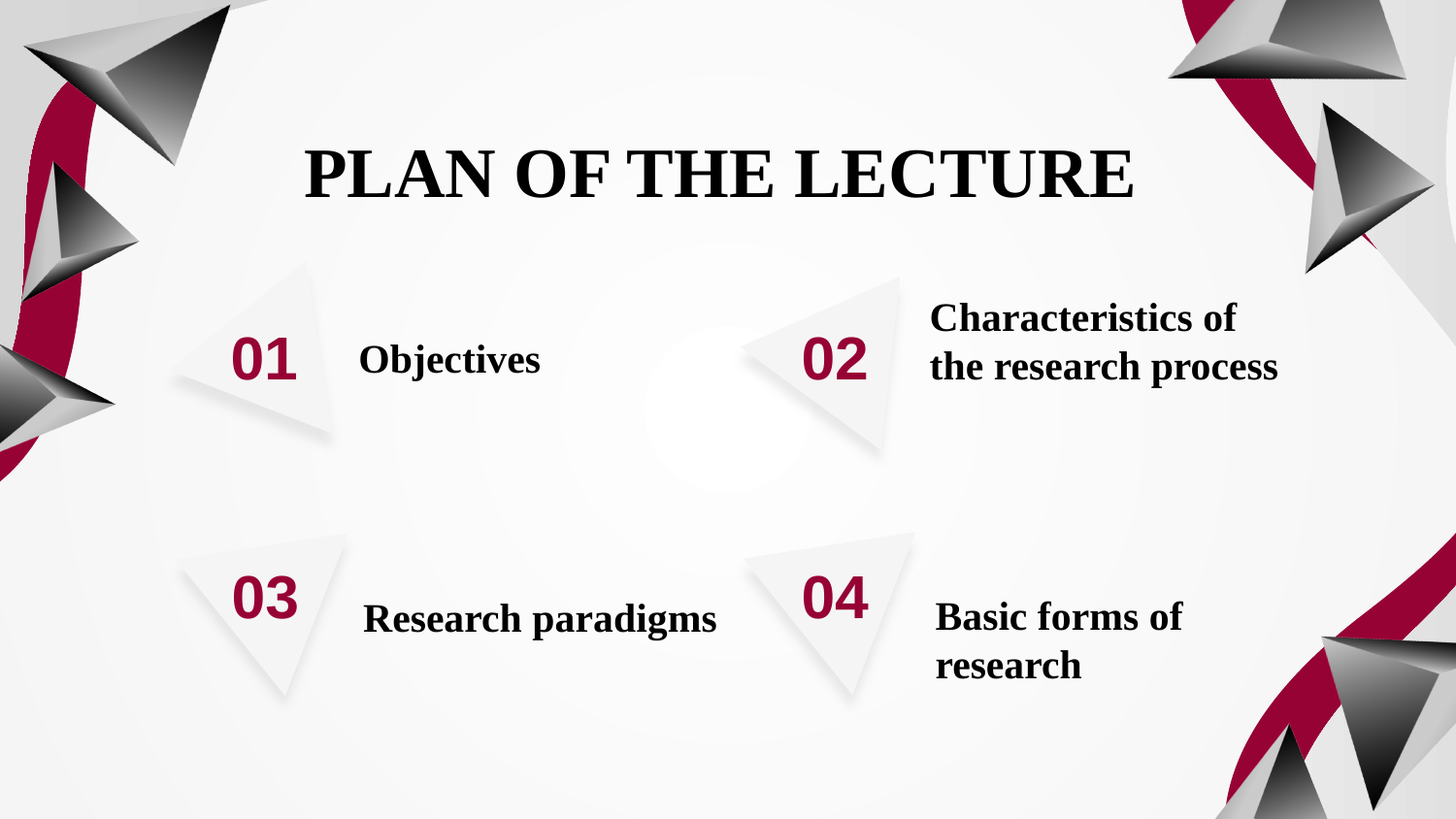

PLAN OF THE LECTURE

Characteristics of the research process
01
02
# Objectives

03
04
Basic forms of research
Research paradigms